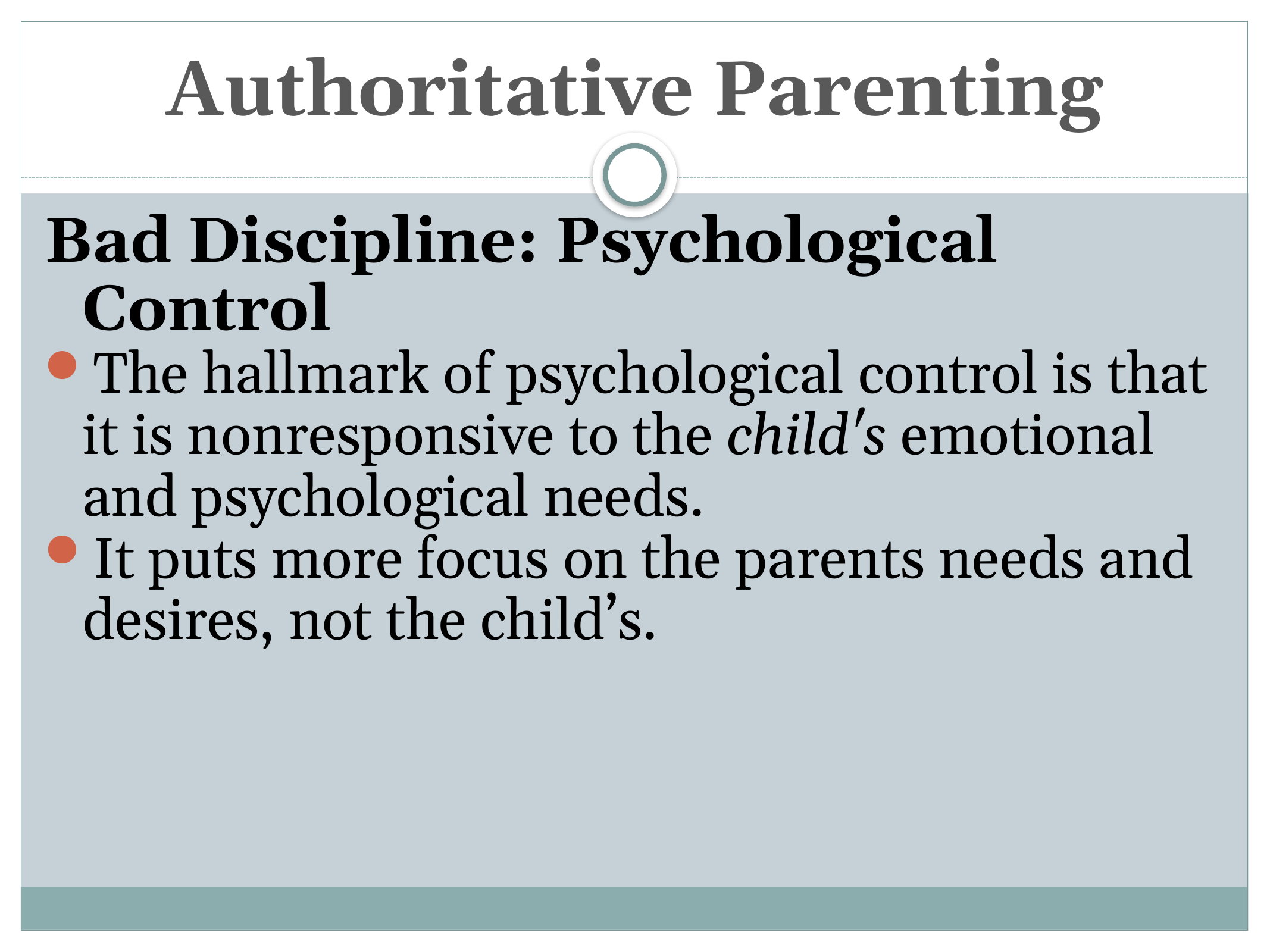

# Authoritative Parenting
Bad Discipline: Psychological Control
The hallmark of psychological control is that it is nonresponsive to the child's emotional and psychological needs.
It puts more focus on the parents needs and desires, not the child’s.